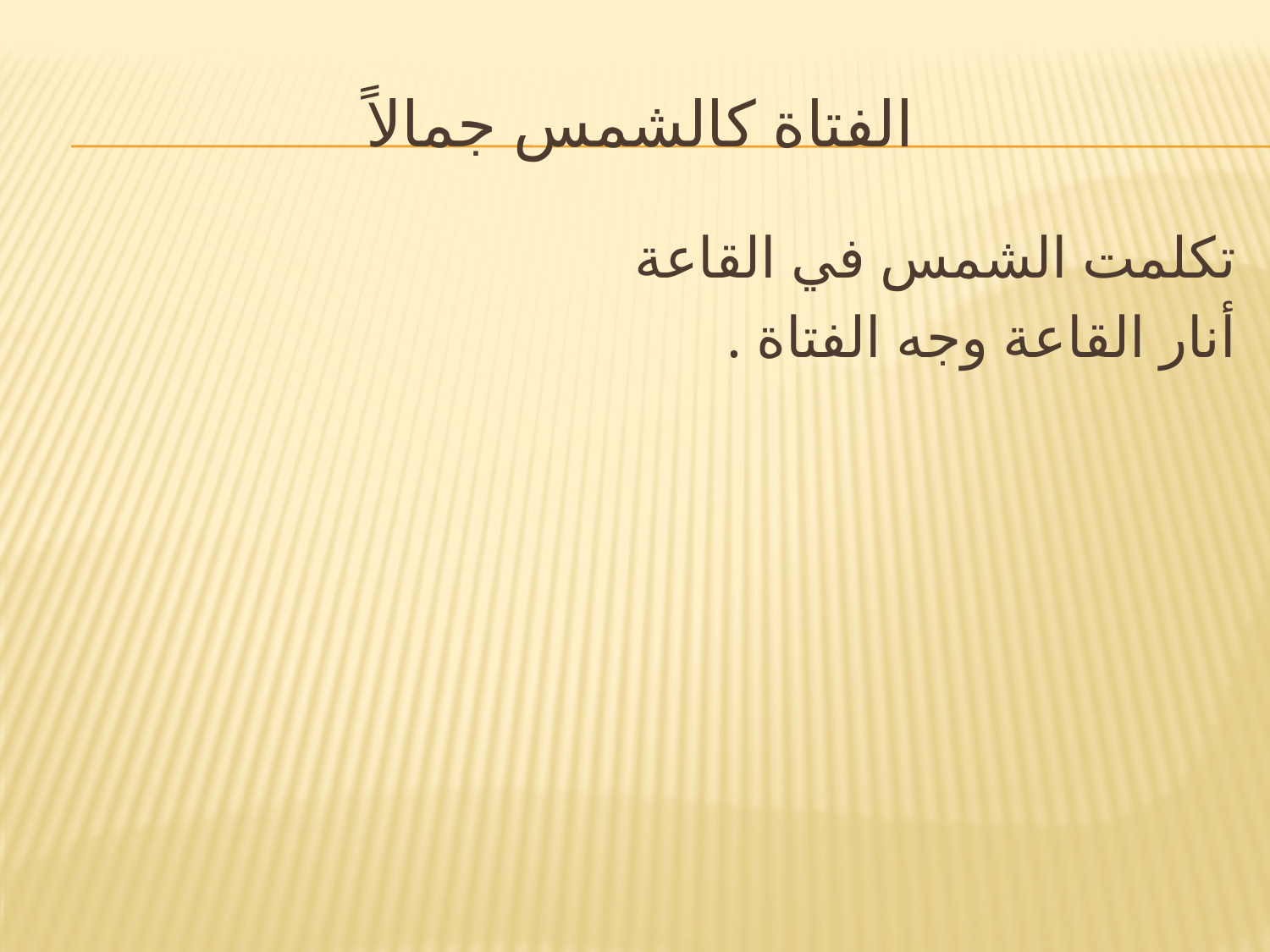

# الفتاة كالشمس جمالاً
تكلمت الشمس في القاعة
أنار القاعة وجه الفتاة .